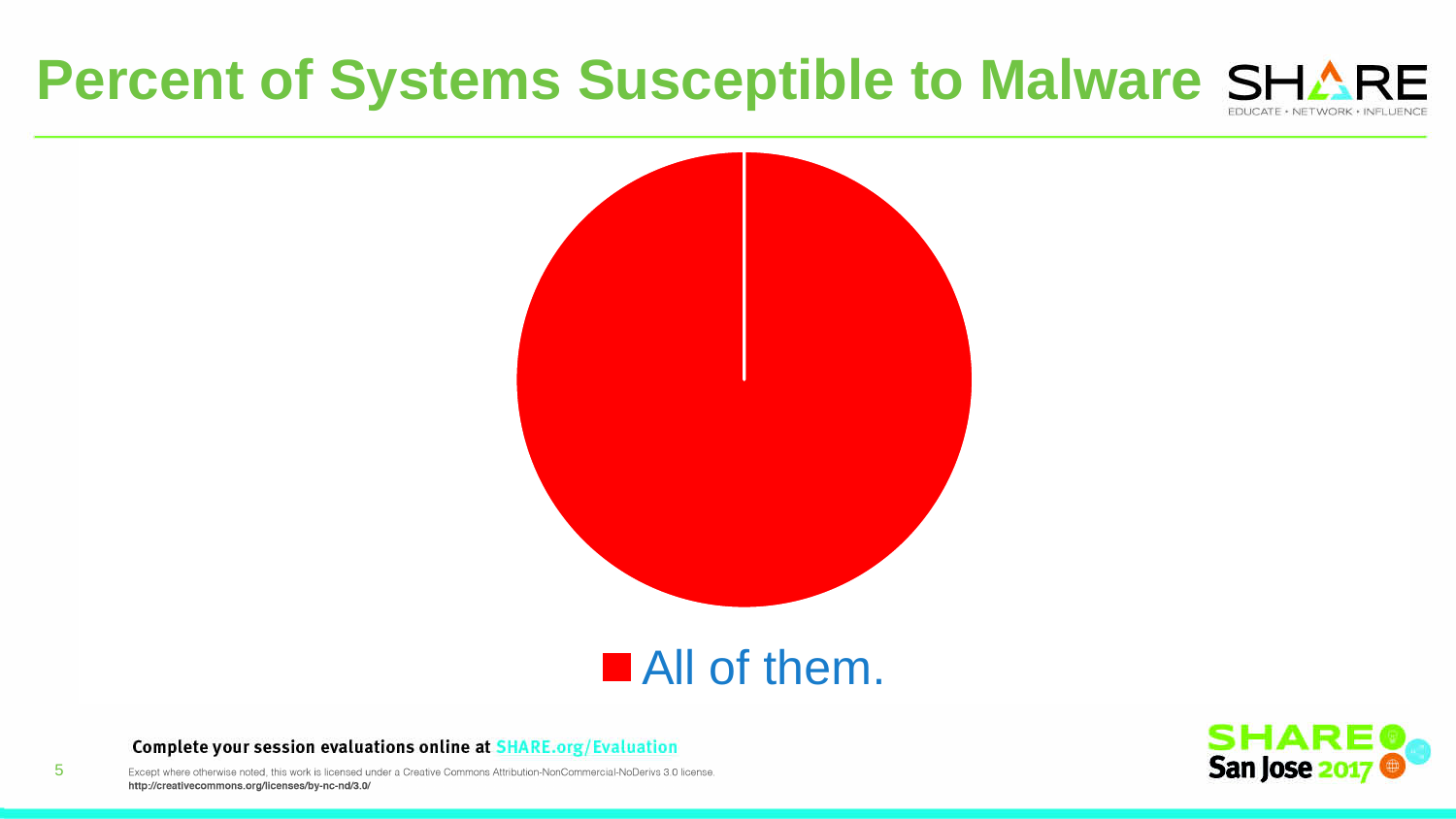

# Percent of Systems Susceptible to Malware

### Chart

| Category | Percent of Systems Susceptible to malware |
|---|---|
| All of them. | 100.0 |
To clarify this question, I made this handy chart:
5